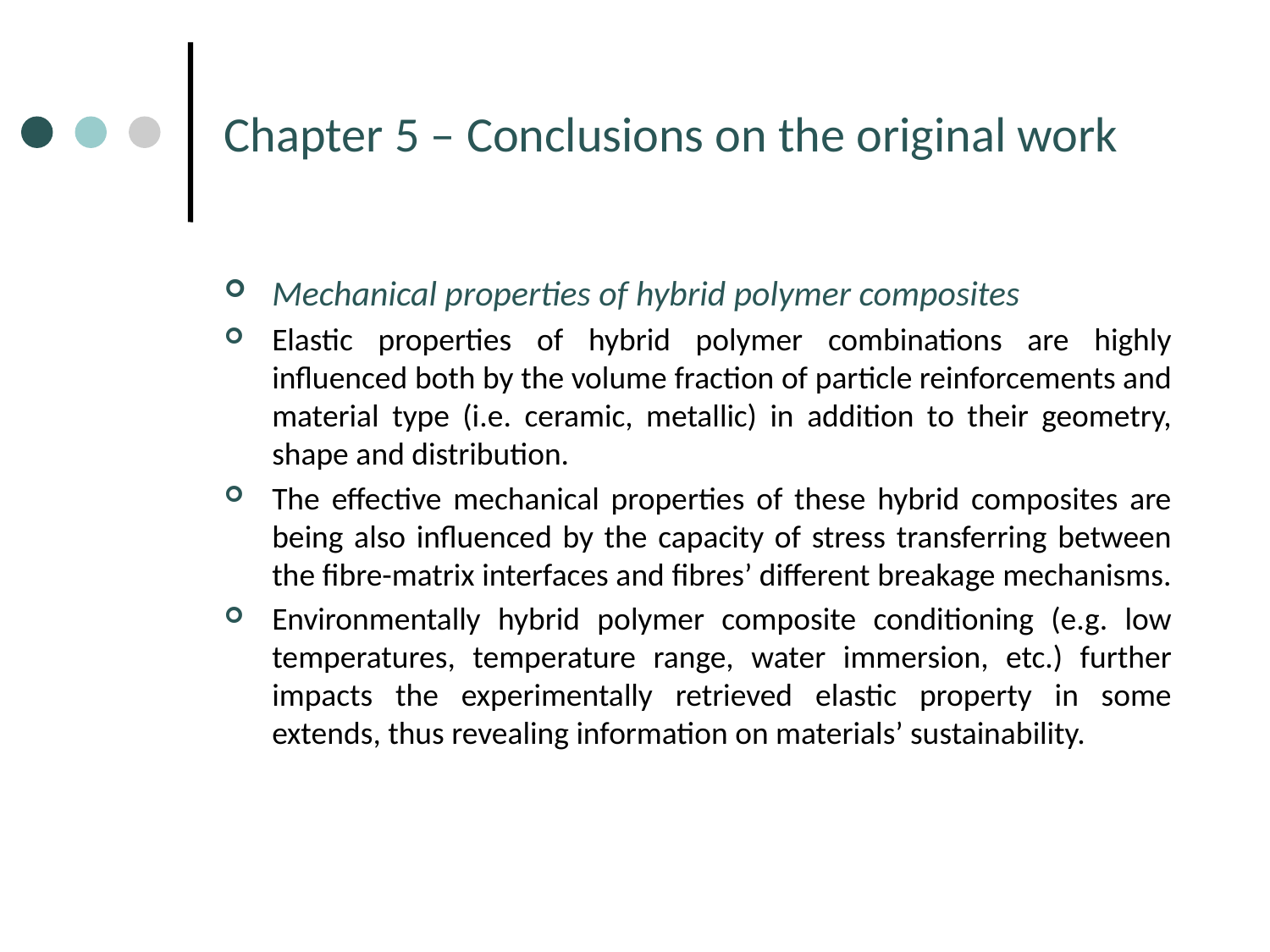

# Chapter 5 – Conclusions on the original work
Mechanical properties of hybrid polymer composites
Elastic properties of hybrid polymer combinations are highly influenced both by the volume fraction of particle reinforcements and material type (i.e. ceramic, metallic) in addition to their geometry, shape and distribution.
The effective mechanical properties of these hybrid composites are being also influenced by the capacity of stress transferring between the fibre-matrix interfaces and fibres’ different breakage mechanisms.
Environmentally hybrid polymer composite conditioning (e.g. low temperatures, temperature range, water immersion, etc.) further impacts the experimentally retrieved elastic property in some extends, thus revealing information on materials’ sustainability.